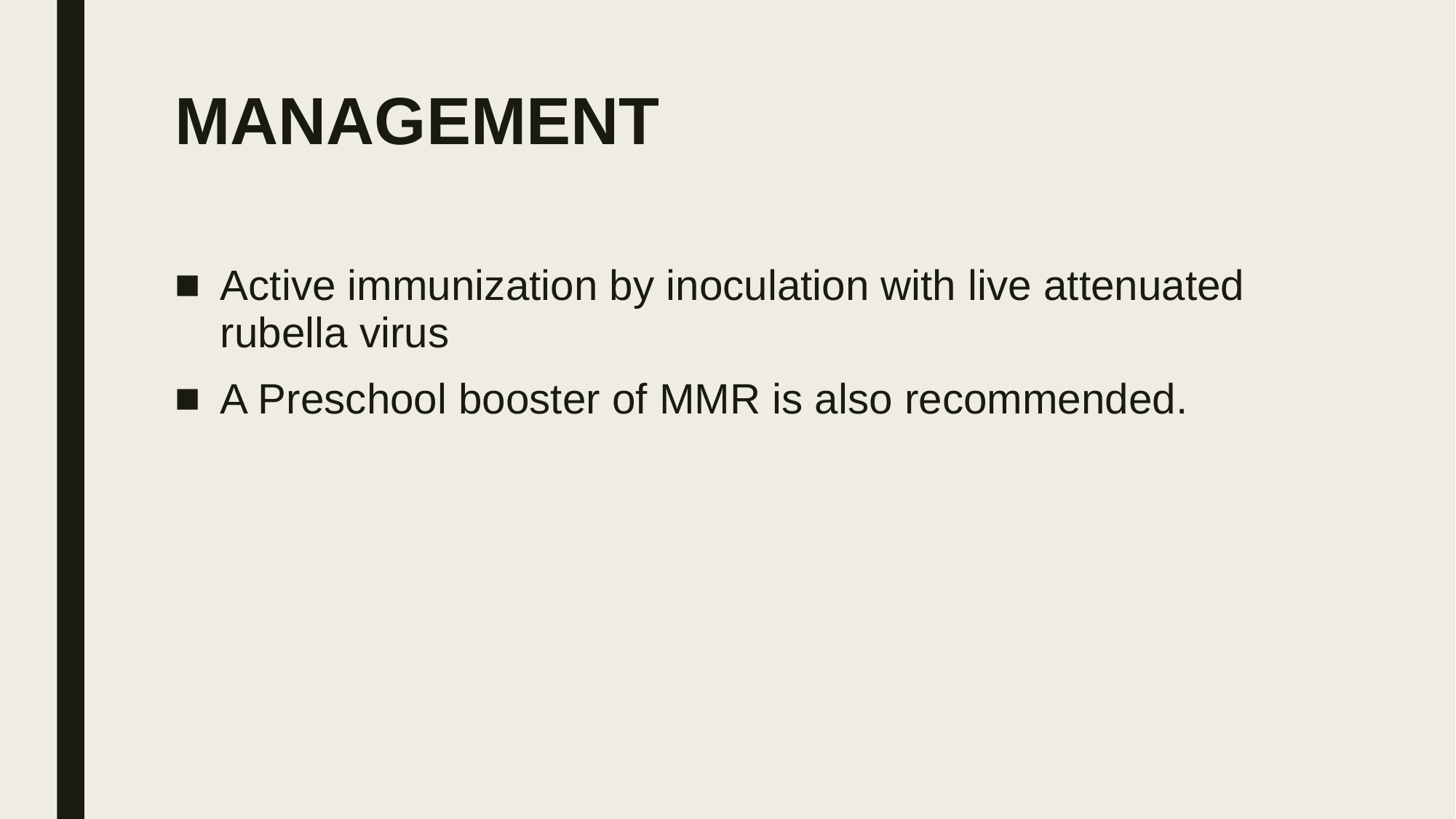

# MANAGEMENT

Active immunization by inoculation with live attenuated rubella virus
A Preschool booster of MMR is also recommended.